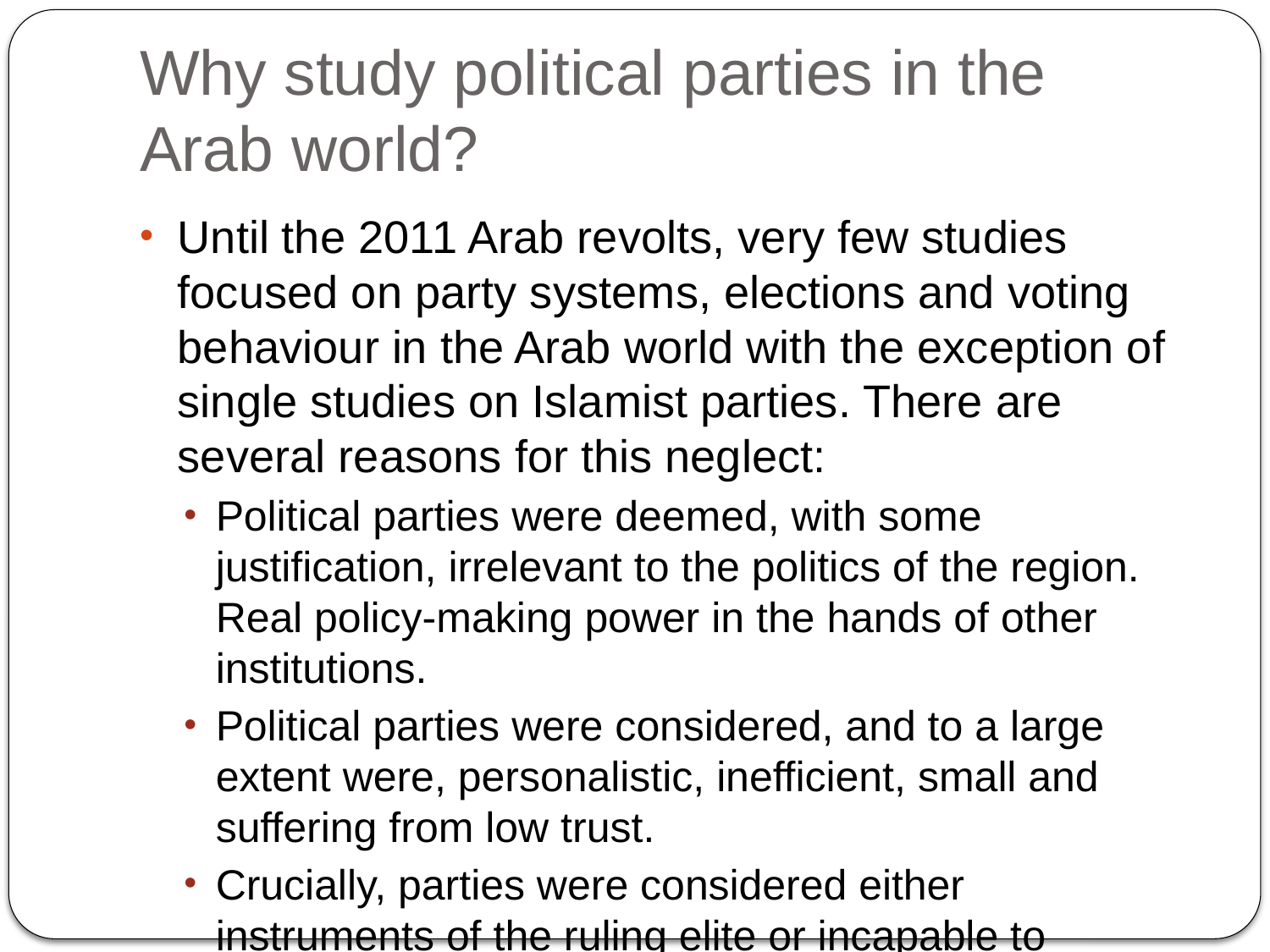

# Why study political parties in the Arab world?
Until the 2011 Arab revolts, very few studies focused on party systems, elections and voting behaviour in the Arab world with the exception of single studies on Islamist parties. There are several reasons for this neglect:
Political parties were deemed, with some justification, irrelevant to the politics of the region. Real policy-making power in the hands of other institutions.
Political parties were considered, and to a large extent were, personalistic, inefficient, small and suffering from low trust.
Crucially, parties were considered either instruments of the ruling elite or incapable to challenging authoritarian regimes.
M. Willis (2002): ‘the illusion of significance.’